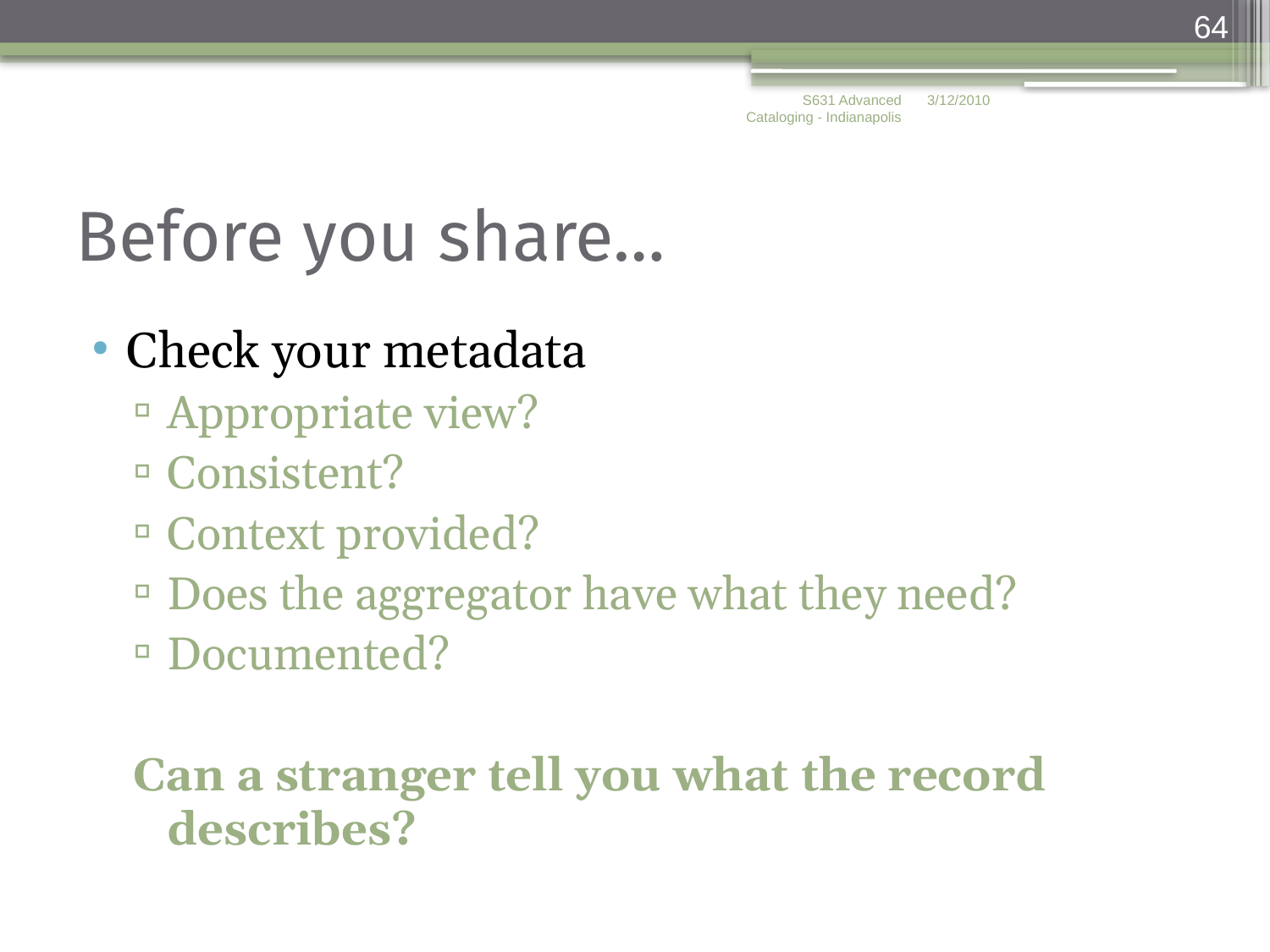

64
S631 Advanced Cataloging - Indianapolis
3/12/2010
# Before you share…
Check your metadata
Appropriate view?
Consistent?
Context provided?
Does the aggregator have what they need?
Documented?

Can a stranger tell you what the record describes?